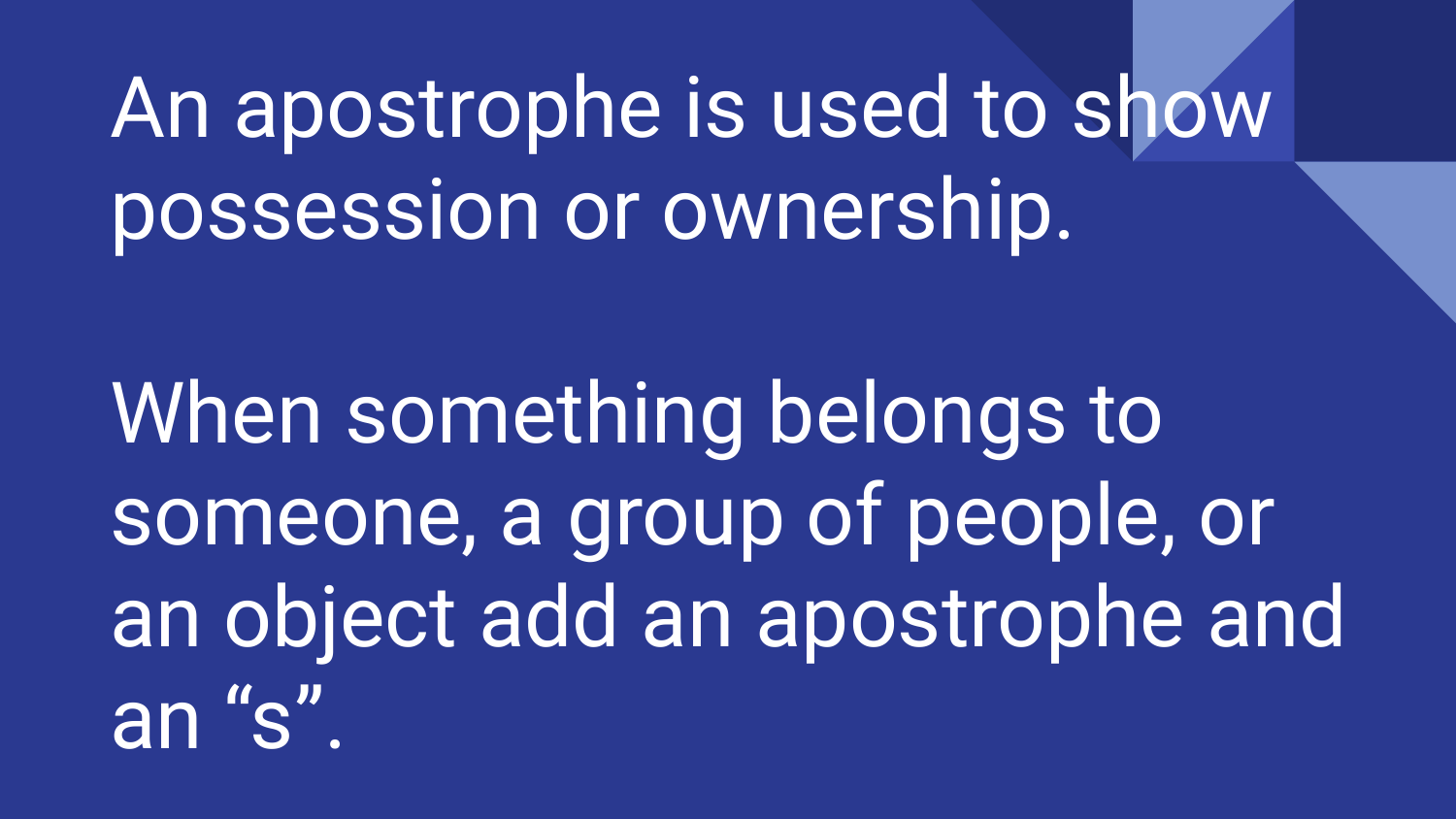

# An apostrophe is used to show possession or ownership.

When something belongs to someone, a group of people, or an object add an apostrophe and an “s”.